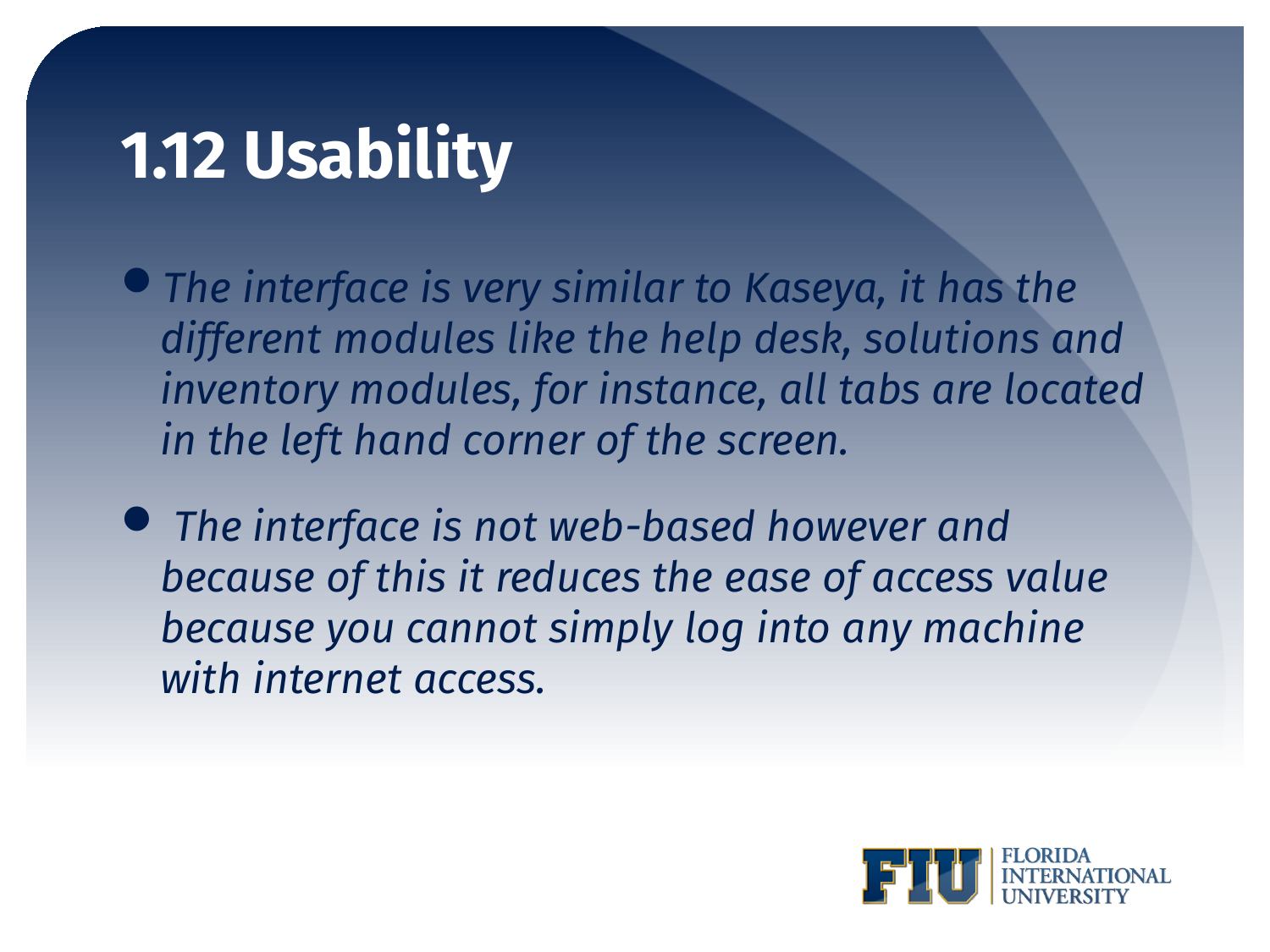

# 1.12 Usability
The interface is very similar to Kaseya, it has the different modules like the help desk, solutions and inventory modules, for instance, all tabs are located in the left hand corner of the screen.
 The interface is not web-based however and because of this it reduces the ease of access value because you cannot simply log into any machine with internet access.